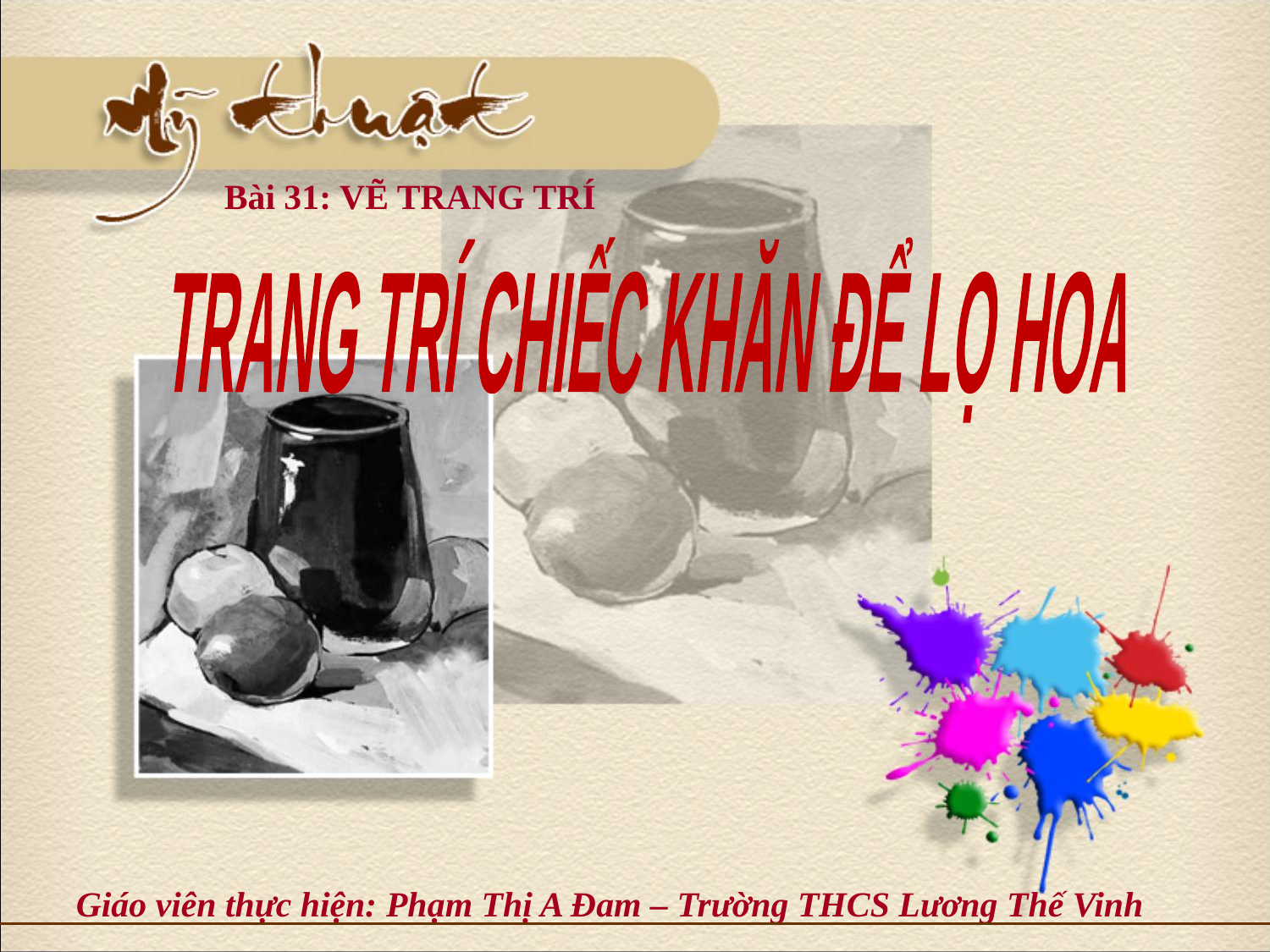

Bài 31: VẼ TRANG TRÍ
TRANG TRÍ CHIẾC KHĂN ĐỂ LỌ HOA
Giáo viên thực hiện: Phạm Thị A Đam – Trường THCS Lương Thế Vinh